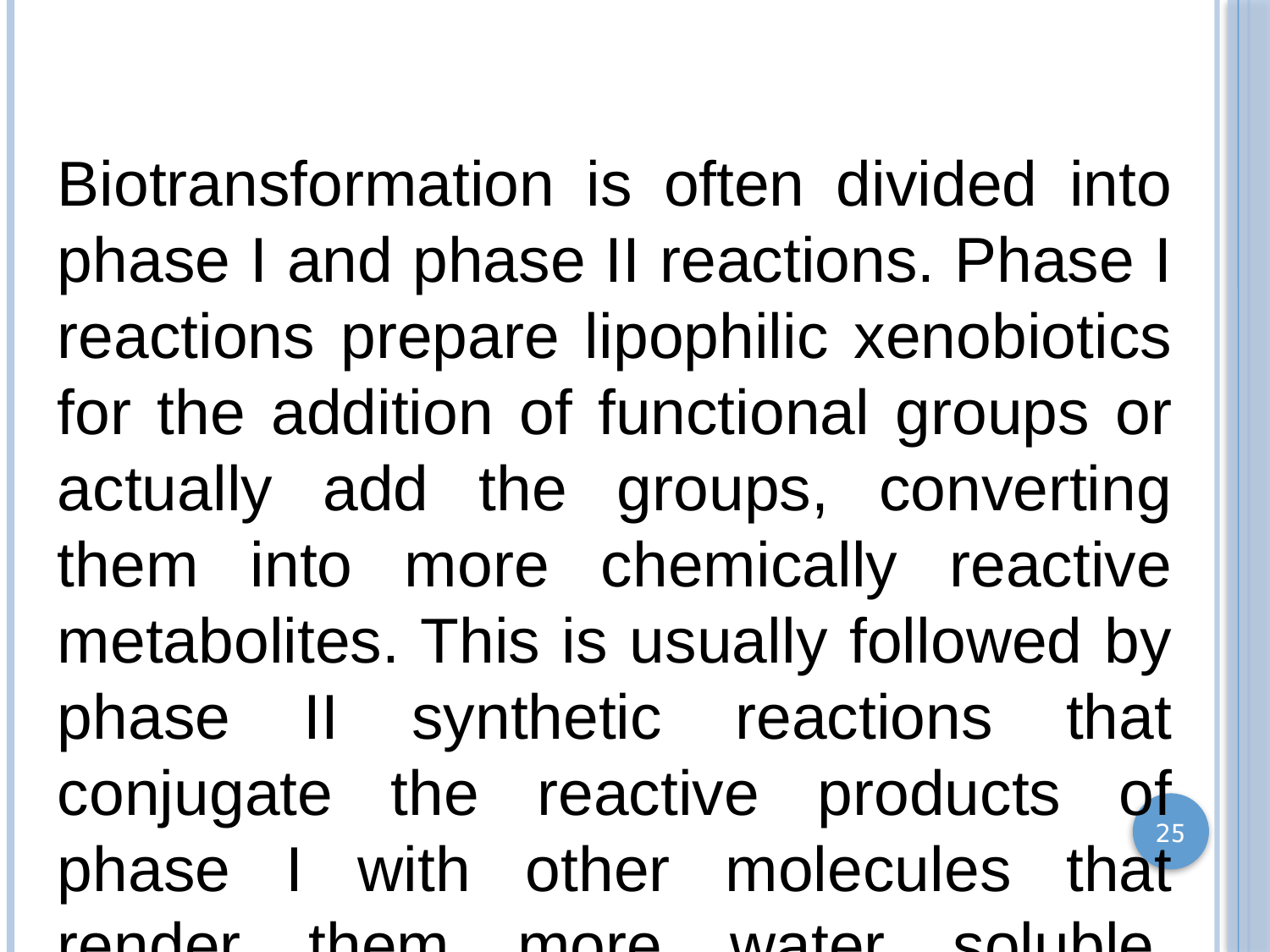

Biotransformation is often divided into phase I and phase II reactions. Phase I reactions prepare lipophilic xenobiotics for the addition of functional groups or actually add the groups, converting them into more chemically reactive metabolites. This is usually followed by phase II synthetic reactions that conjugate the reactive products of phase I with other molecules that render them more water soluble, further detoxifying the xenobiotics and facilitating their elimination.
25